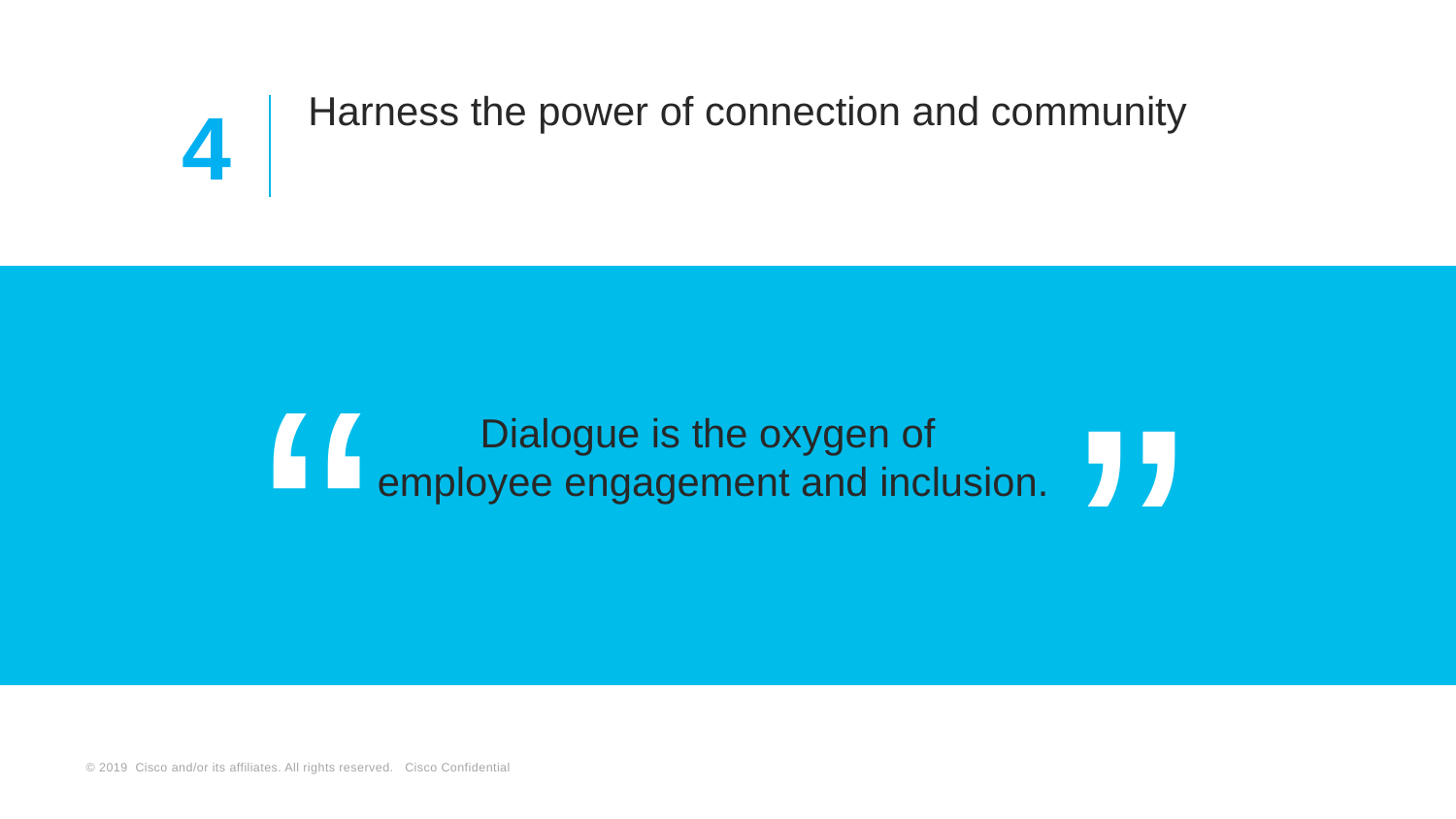

Harness the power of connection and community

4
“

“
Dialogue is the oxygen of
employee engagement and inclusion.